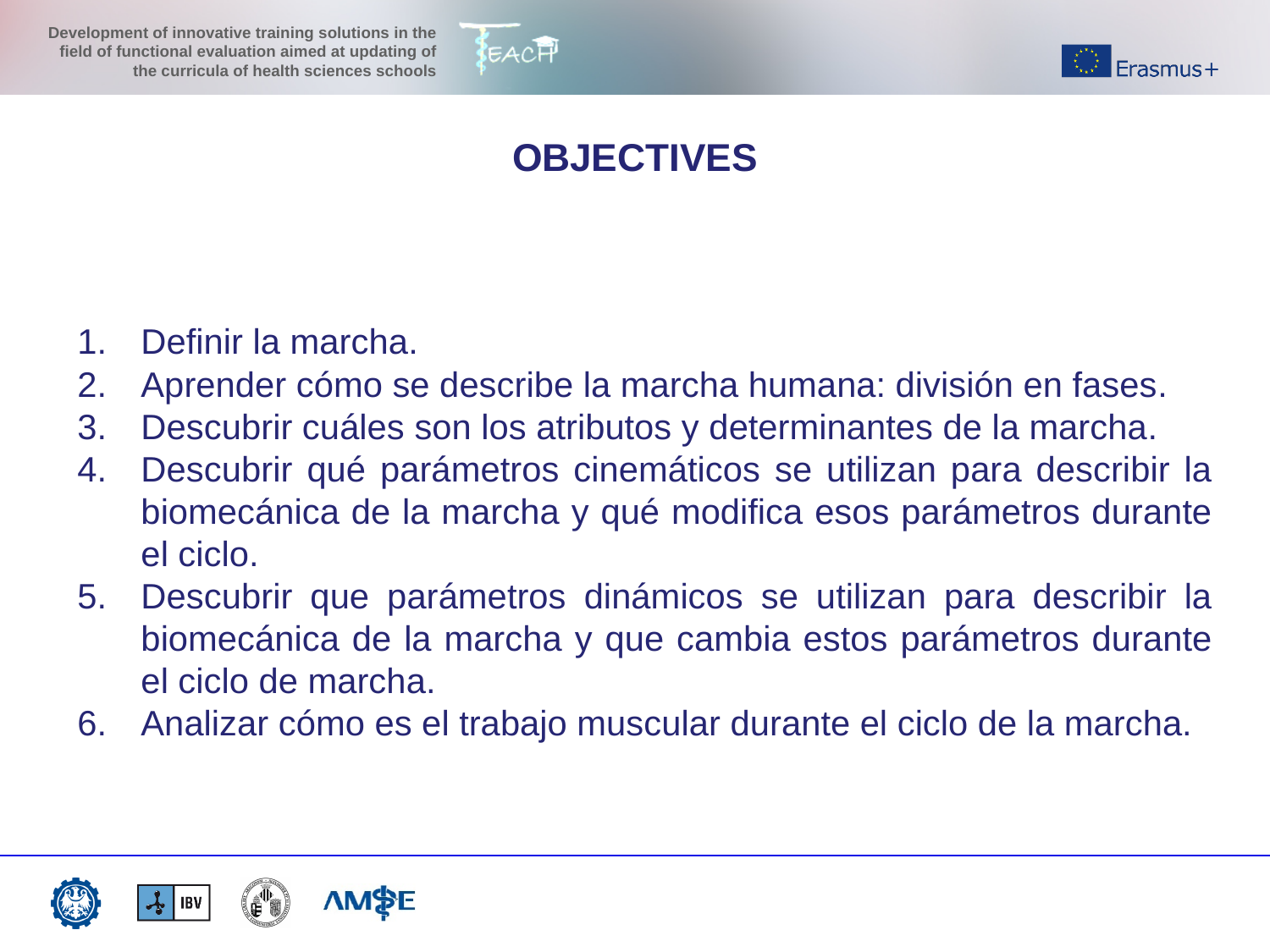

OBJECTIVES
Definir la marcha.
Aprender cómo se describe la marcha humana: división en fases.
Descubrir cuáles son los atributos y determinantes de la marcha.
Descubrir qué parámetros cinemáticos se utilizan para describir la biomecánica de la marcha y qué modifica esos parámetros durante el ciclo.
Descubrir que parámetros dinámicos se utilizan para describir la biomecánica de la marcha y que cambia estos parámetros durante el ciclo de marcha.
Analizar cómo es el trabajo muscular durante el ciclo de la marcha.